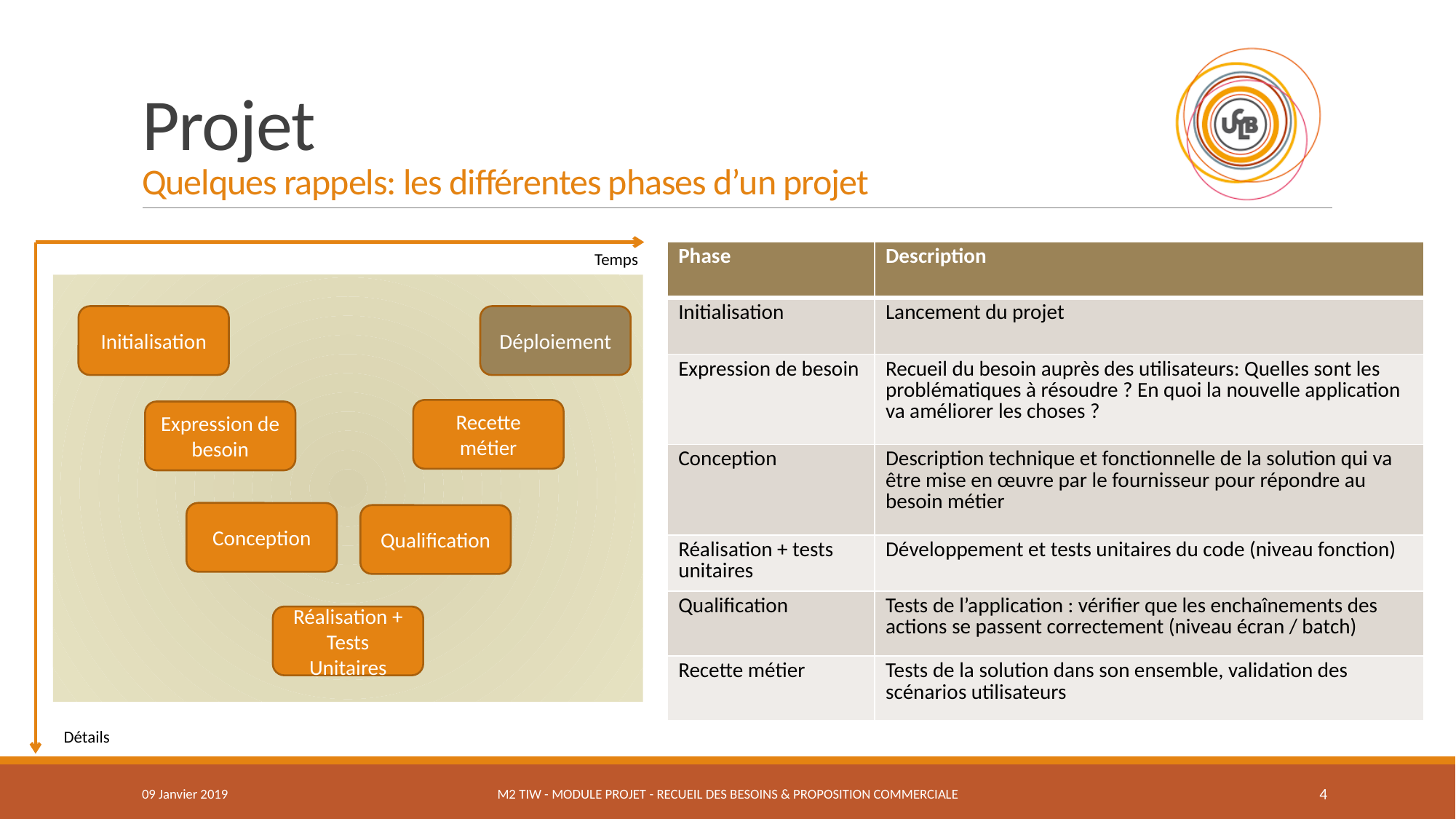

# Projet Quelques rappels: les différentes phases d’un projet
| Phase | Description |
| --- | --- |
| Initialisation | Lancement du projet |
| Expression de besoin | Recueil du besoin auprès des utilisateurs: Quelles sont les problématiques à résoudre ? En quoi la nouvelle application va améliorer les choses ? |
| Conception | Description technique et fonctionnelle de la solution qui va être mise en œuvre par le fournisseur pour répondre au besoin métier |
| Réalisation + tests unitaires | Développement et tests unitaires du code (niveau fonction) |
| Qualification | Tests de l’application : vérifier que les enchaînements des actions se passent correctement (niveau écran / batch) |
| Recette métier | Tests de la solution dans son ensemble, validation des scénarios utilisateurs |
Temps

Initialisation
Déploiement
Recette métier
Expression de besoin
Conception
Qualification
Réalisation + Tests Unitaires
Détails
09 Janvier 2019
M2 TIW - Module Projet - Recueil des besoins & Proposition commerciale
4